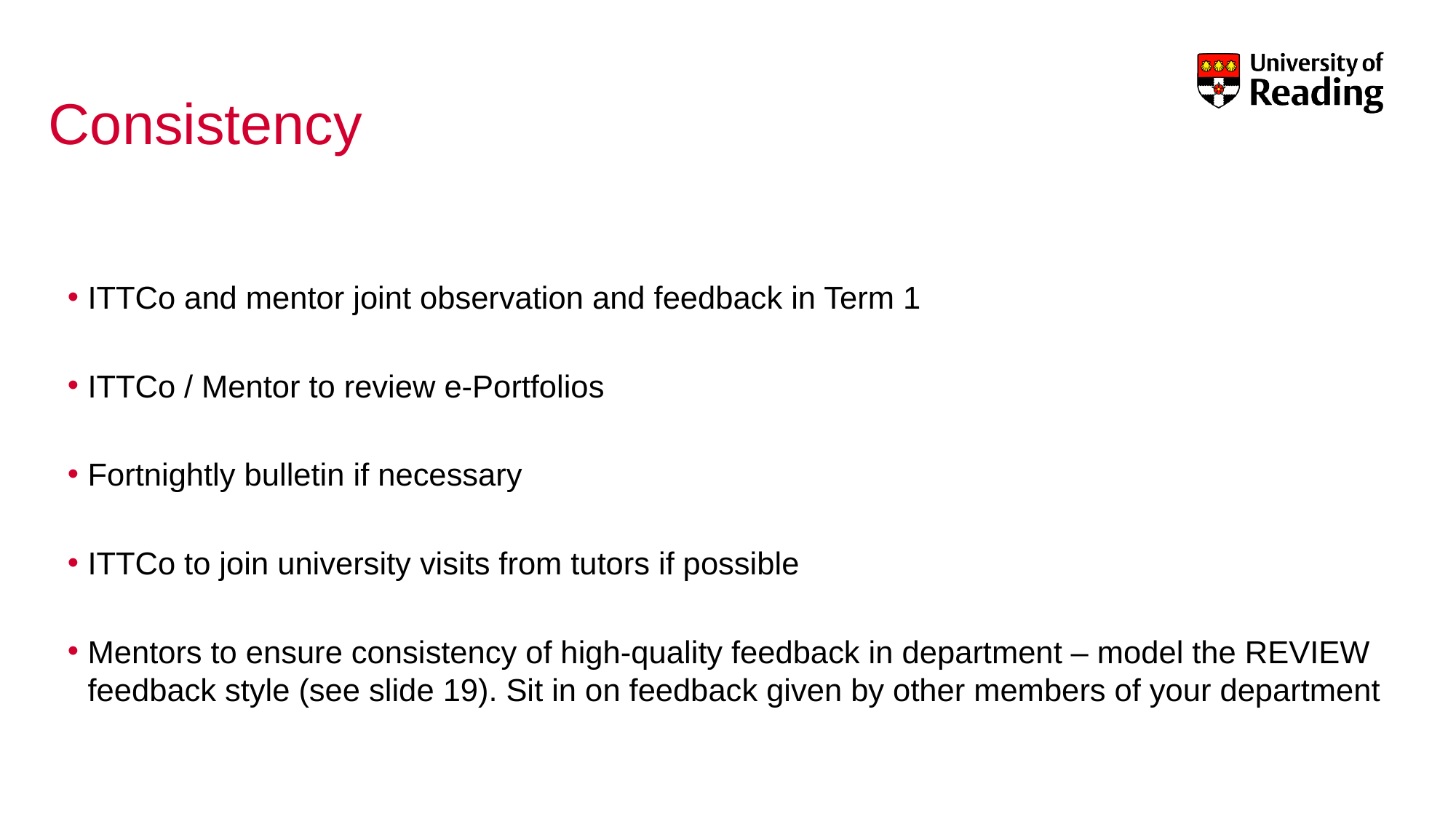

# Consistency
ITTCo and mentor joint observation and feedback in Term 1

ITTCo / Mentor to review e-Portfolios

Fortnightly bulletin if necessary

ITTCo to join university visits from tutors if possible

Mentors to ensure consistency of high-quality feedback in department – model the REVIEW feedback style (see slide 19). Sit in on feedback given by other members of your department